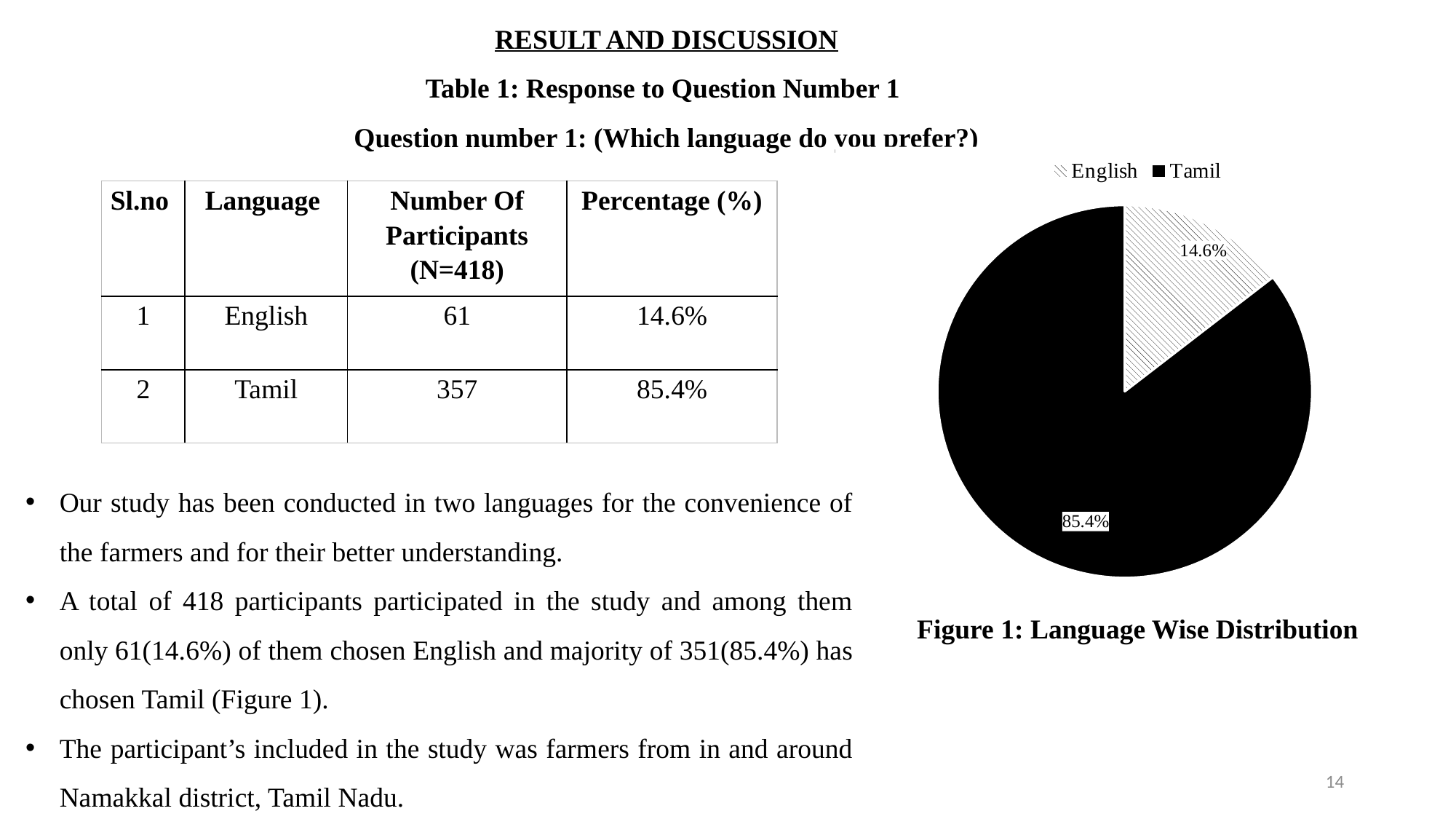

RESULT AND DISCUSSION
Table 1: Response to Question Number 1
Question number 1: (Which language do you prefer?)

### Chart

| Category | Percentage (%) |
|---|---|
| English | 0.1450000000000002 |
| Tamil | 0.8540000000000006 |
| Sl.no | Language | Number Of Participants (N=418) | Percentage (%) |
| --- | --- | --- | --- |
| 1 | English | 61 | 14.6% |
| 2 | Tamil | 357 | 85.4% |
Our study has been conducted in two languages for the convenience of the farmers and for their better understanding.
A total of 418 participants participated in the study and among them only 61(14.6%) of them chosen English and majority of 351(85.4%) has chosen Tamil (Figure 1).
The participant’s included in the study was farmers from in and around Namakkal district, Tamil Nadu.
Figure 1: Language Wise Distribution
14